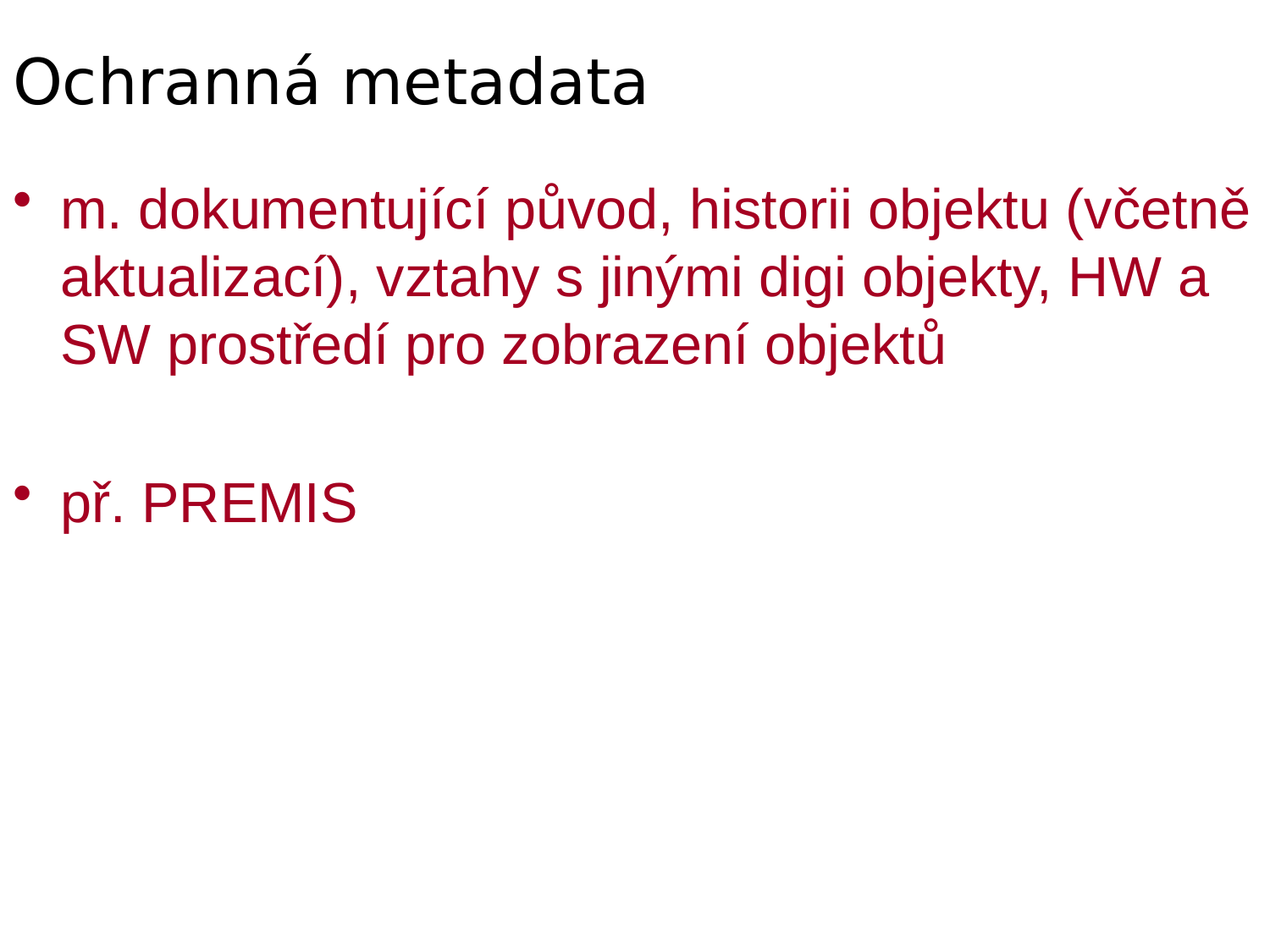

# Ochranná metadata
m. dokumentující původ, historii objektu (včetně aktualizací), vztahy s jinými digi objekty, HW a SW prostředí pro zobrazení objektů

př. PREMIS